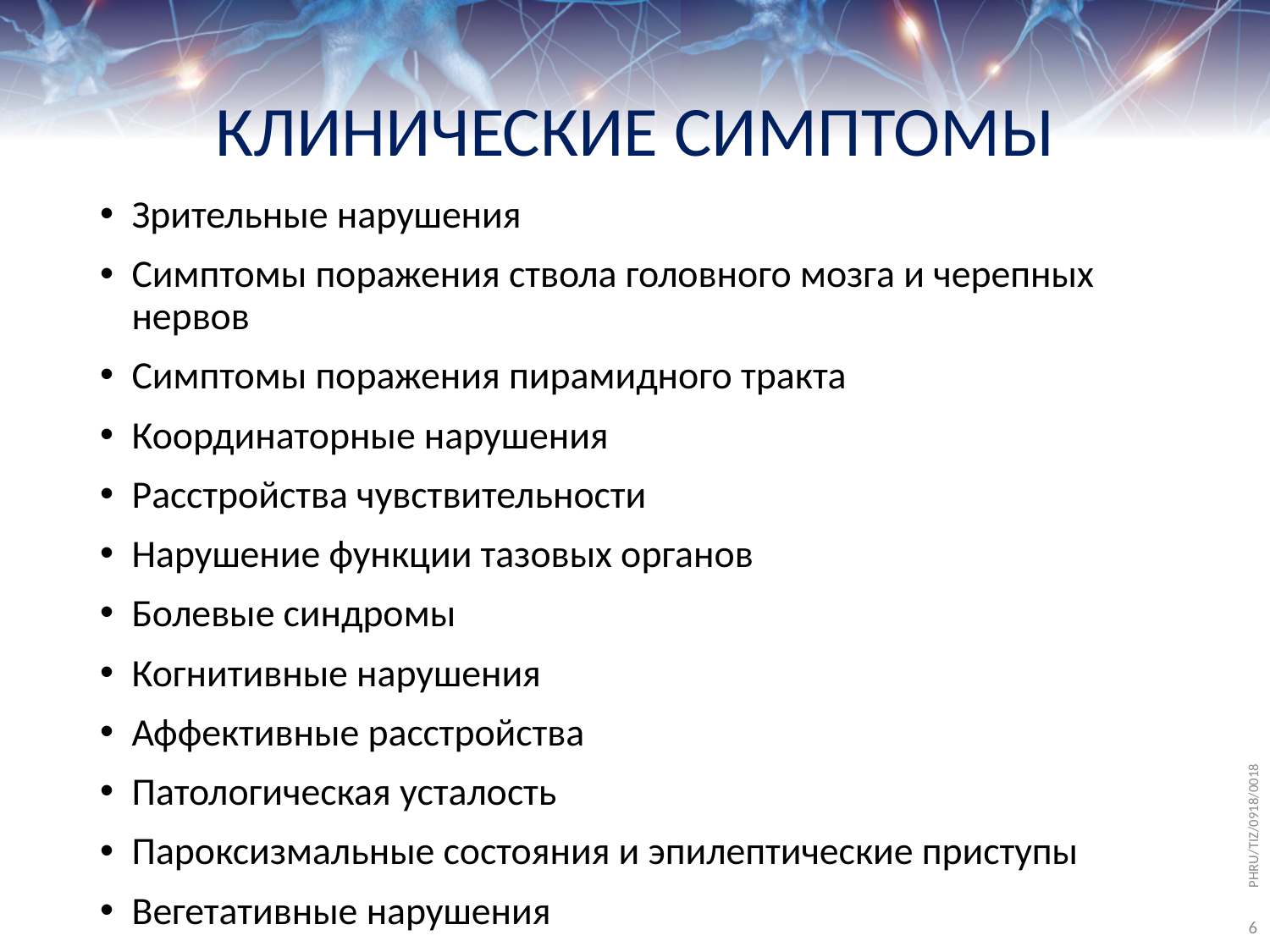

# КЛИНИЧЕСКИЕ СИМПТОМЫ
Зрительные нарушения
Симптомы поражения ствола головного мозга и черепных нервов
Симптомы поражения пирамидного тракта
Координаторные нарушения
Расстройства чувствительности
Нарушение функции тазовых органов
Болевые синдромы
Когнитивные нарушения
Аффективные расстройства
Патологическая усталость
Пароксизмальные состояния и эпилептические приступы
Вегетативные нарушения
PHRU/TIZ/0918/0018
6